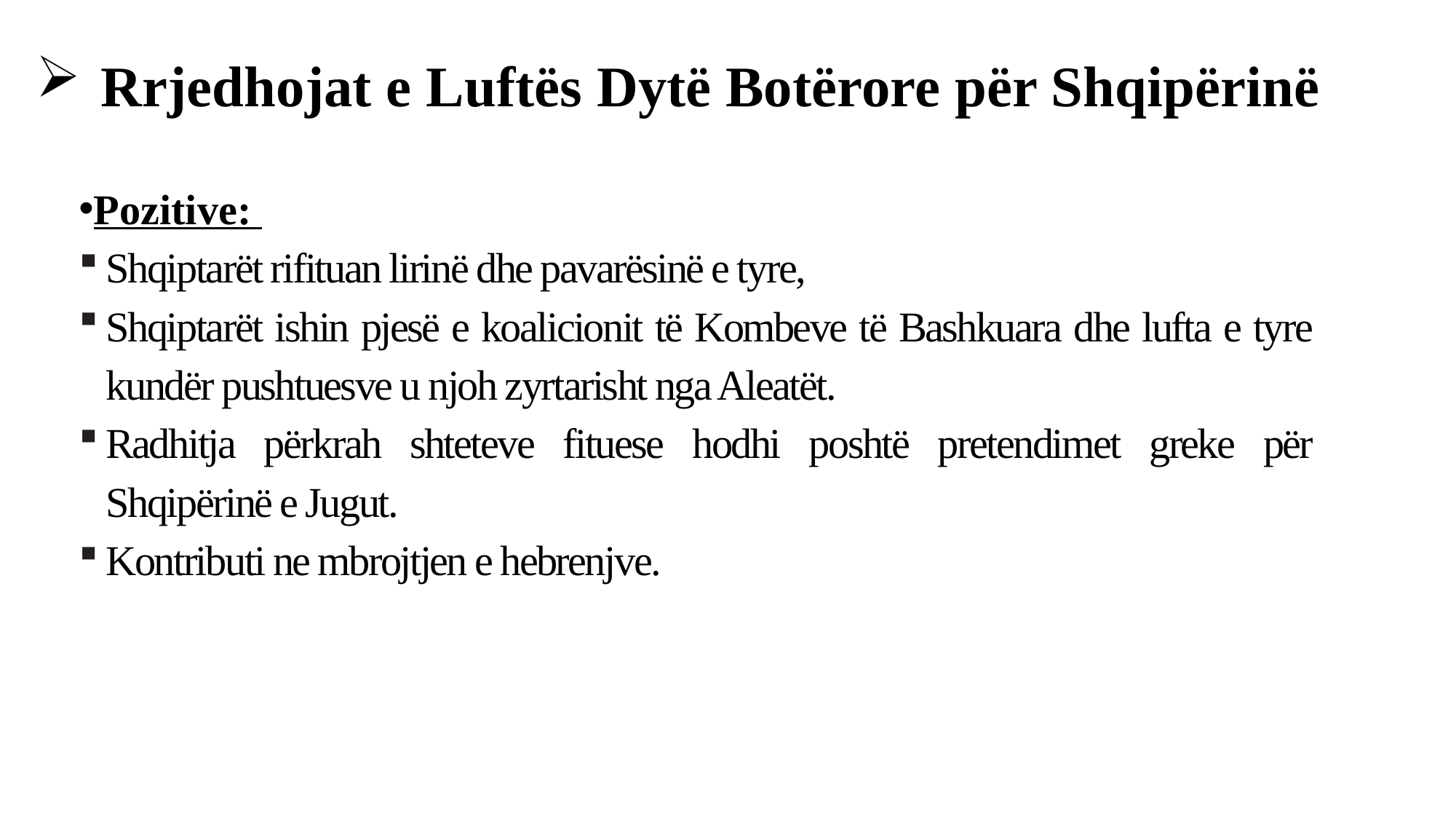

# Rrjedhojat e Luftës Dytë Botërore për Shqipërinë
Pozitive:
Shqiptarët rifituan lirinë dhe pavarësinë e tyre,
Shqiptarët ishin pjesë e koalicionit të Kombeve të Bashkuara dhe lufta e tyre kundër pushtuesve u njoh zyrtarisht nga Aleatët.
Radhitja përkrah shteteve fituese hodhi poshtë pretendimet greke për Shqipërinë e Jugut.
Kontributi ne mbrojtjen e hebrenjve.